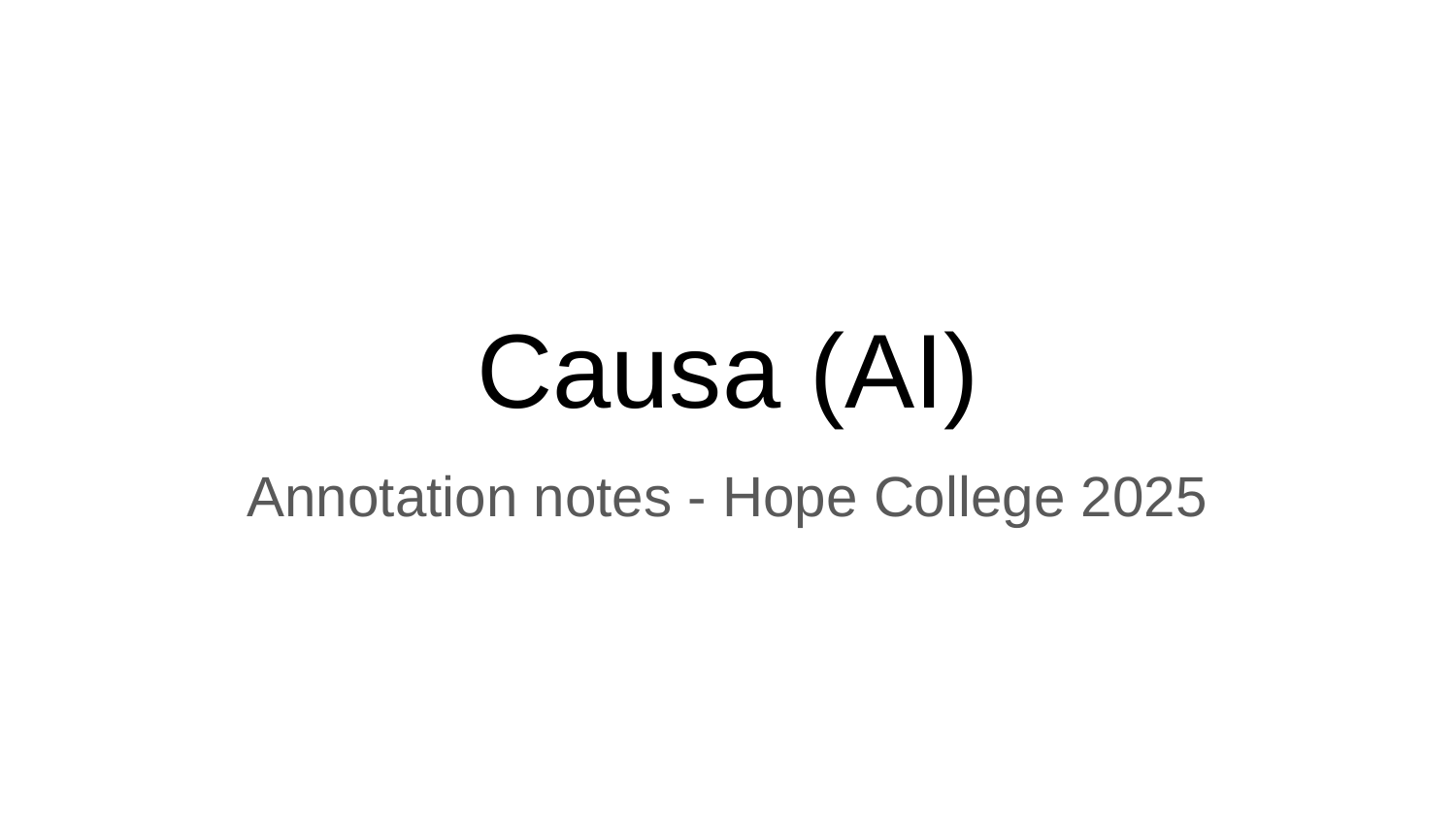

# Causa (AI)
Annotation notes - Hope College 2025